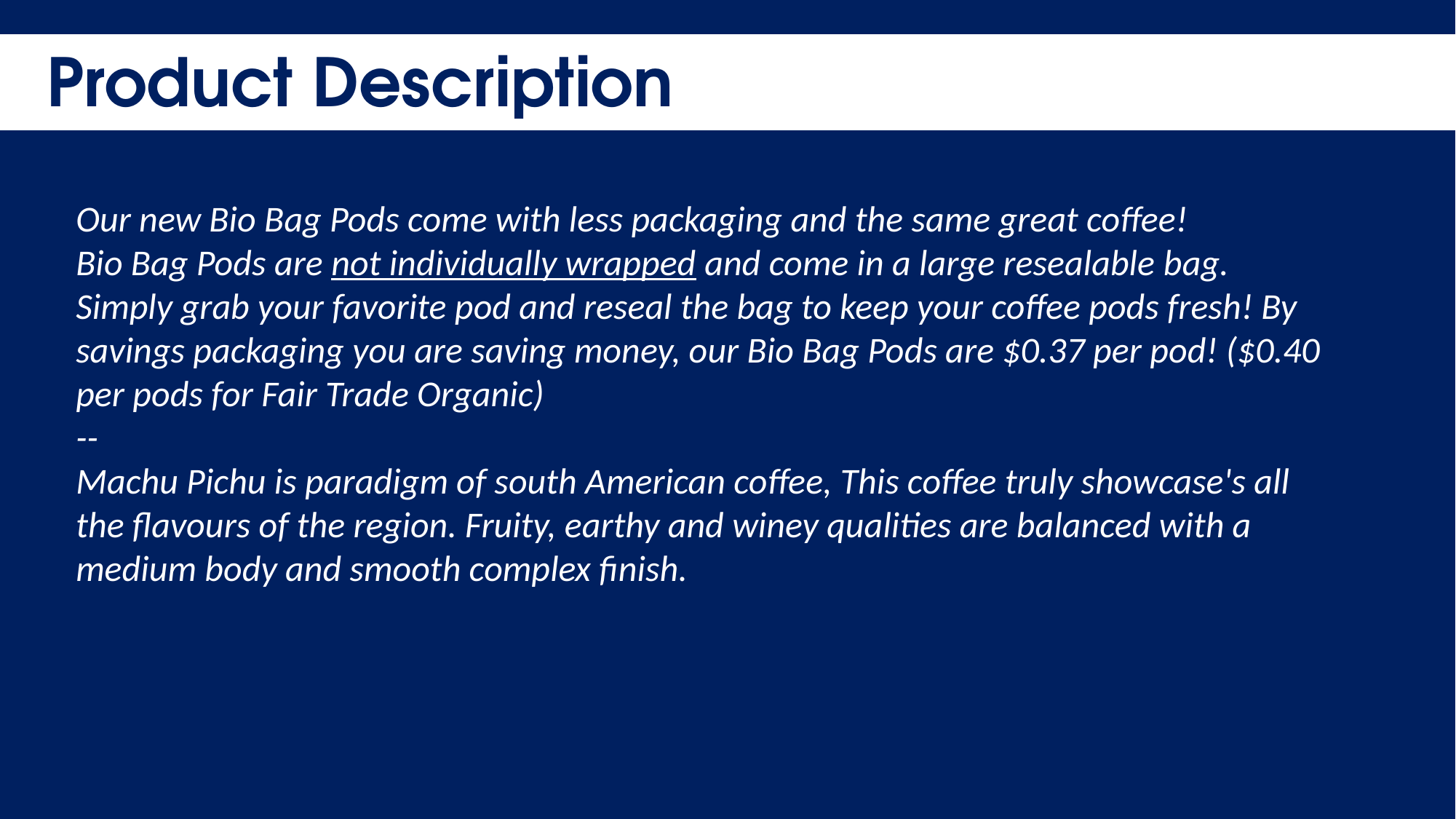

Product Description

Our new Bio Bag Pods come with less packaging and the same great coffee!
Bio Bag Pods are not individually wrapped and come in a large resealable bag. Simply grab your favorite pod and reseal the bag to keep your coffee pods fresh! By savings packaging you are saving money, our Bio Bag Pods are $0.37 per pod! ($0.40 per pods for Fair Trade Organic)
--
Machu Pichu is paradigm of south American coffee, This coffee truly showcase's all the flavours of the region. Fruity, earthy and winey qualities are balanced with a medium body and smooth complex finish.